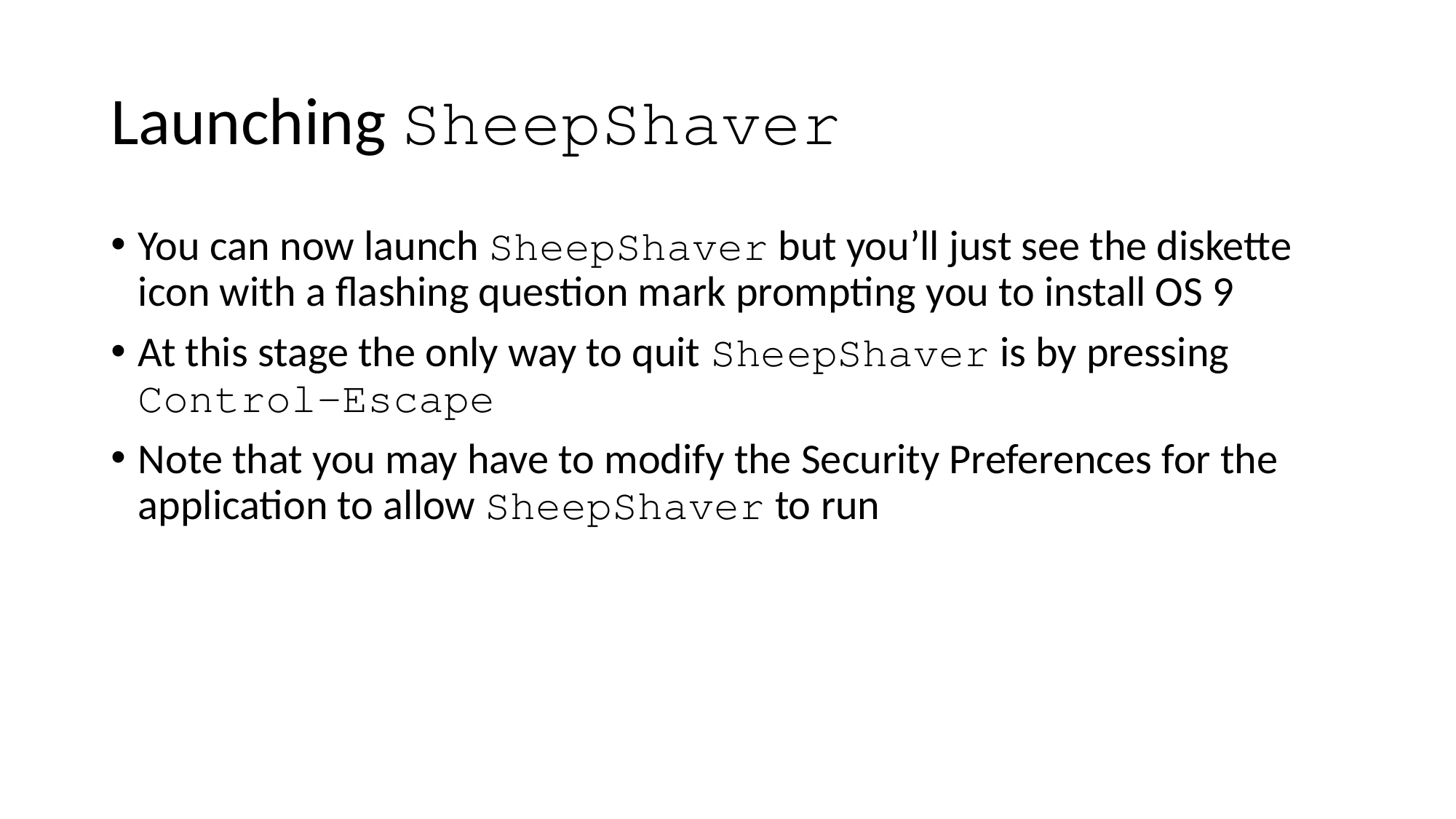

# Launching SheepShaver
You can now launch SheepShaver but you’ll just see the diskette icon with a flashing question mark prompting you to install OS 9
At this stage the only way to quit SheepShaver is by pressing Control-Escape
Note that you may have to modify the Security Preferences for the application to allow SheepShaver to run